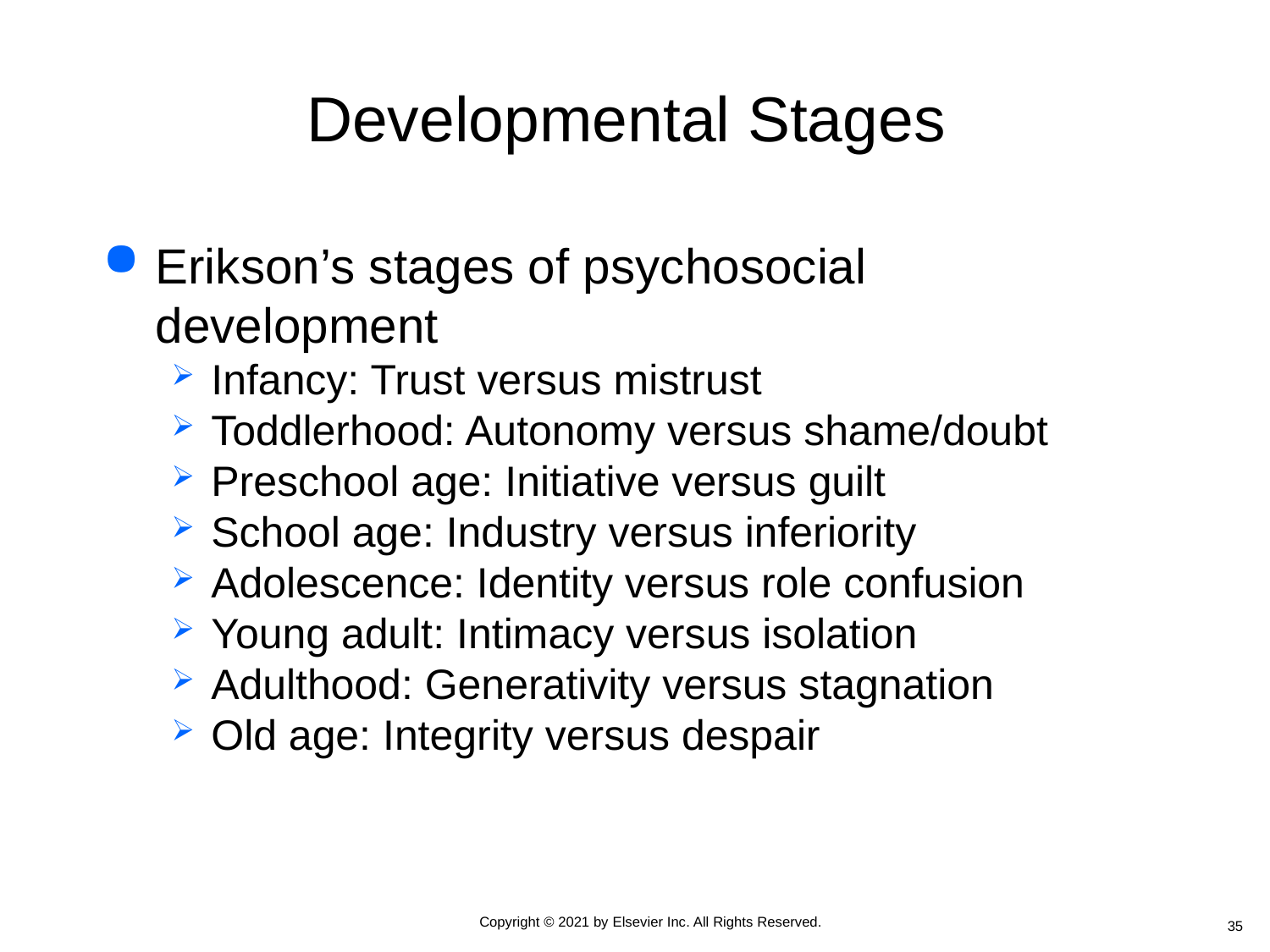

# Developmental Stages
Erikson’s stages of psychosocial development
Infancy: Trust versus mistrust
Toddlerhood: Autonomy versus shame/doubt
Preschool age: Initiative versus guilt
School age: Industry versus inferiority
Adolescence: Identity versus role confusion
Young adult: Intimacy versus isolation
Adulthood: Generativity versus stagnation
Old age: Integrity versus despair
35